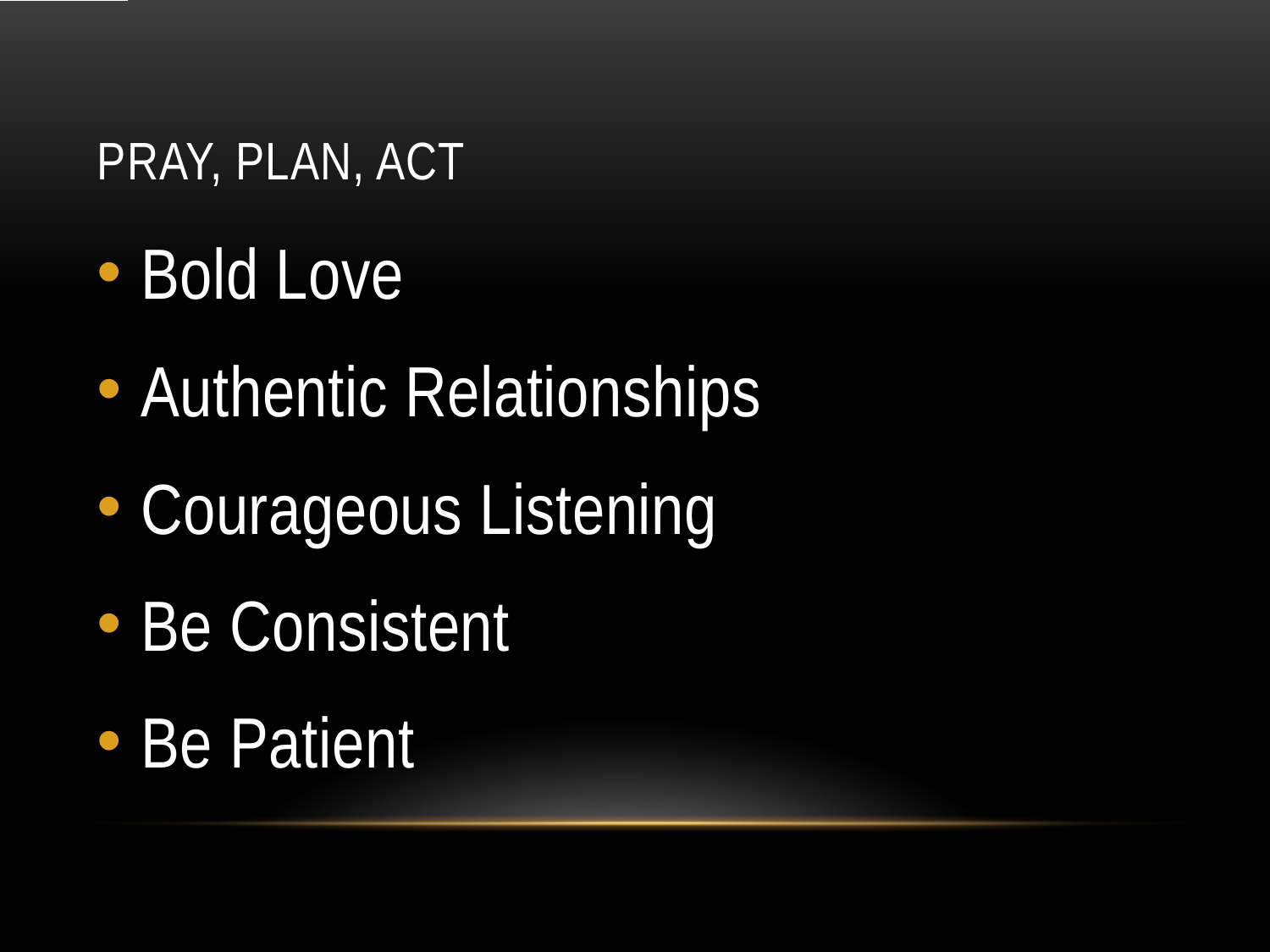

# Pray, Plan, Act
Bold Love
Authentic Relationships
Courageous Listening
Be Consistent
Be Patient